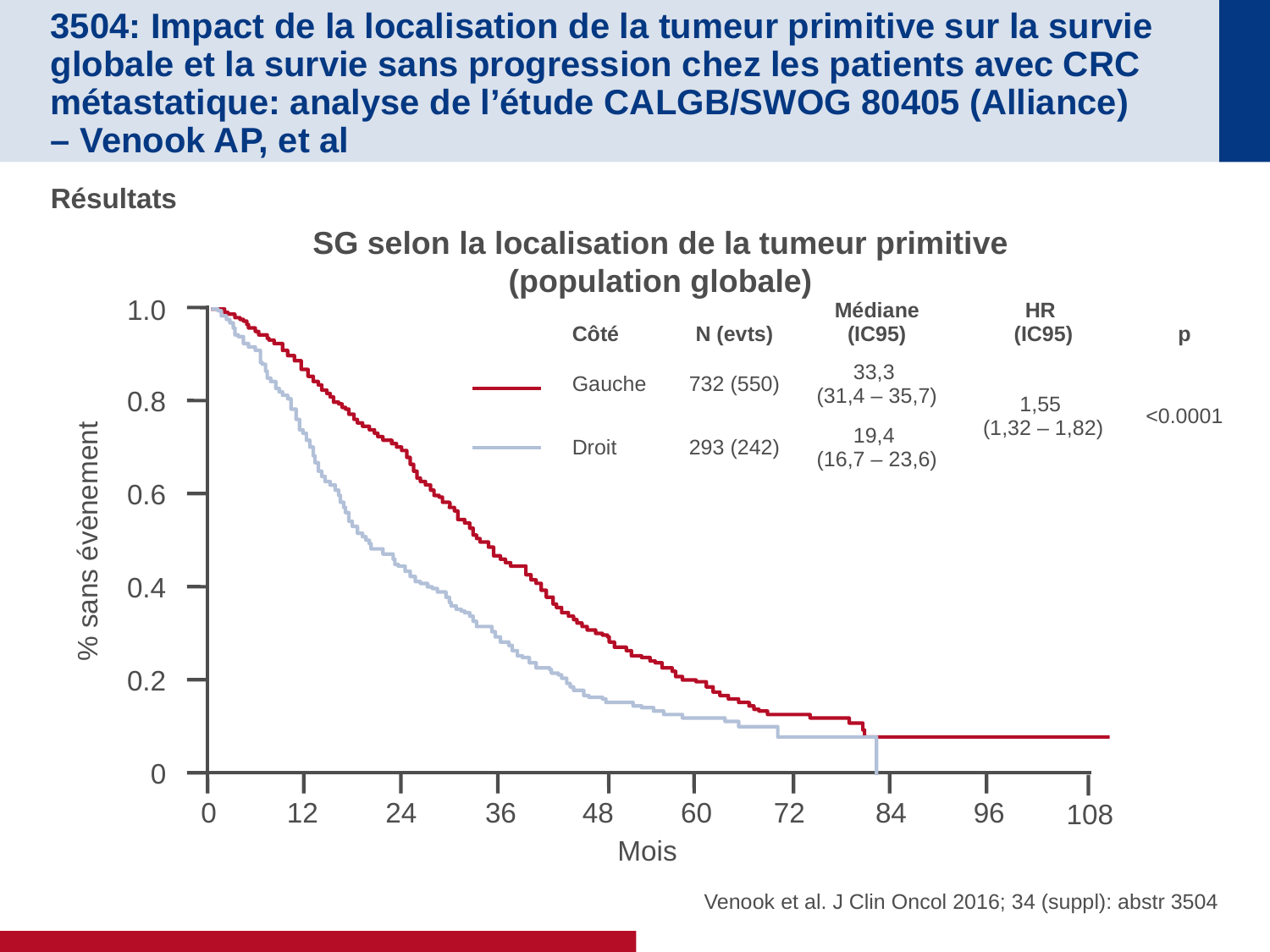

# 3504: Impact de la localisation de la tumeur primitive sur la survie globale et la survie sans progression chez les patients avec CRC métastatique: analyse de l’étude CALGB/SWOG 80405 (Alliance) – Venook AP, et al
Résultats

SG selon la localisation de la tumeur primitive (population globale)
1.0

0.8

0.6

% sans évènement
0.4

0.2

0

0
12
24
36
48
60
72
84
96
108
Mois
| Côté | N (evts) | Médiane (IC95) | HR (IC95) | p |
| --- | --- | --- | --- | --- |
| Gauche | 732 (550) | 33,3 (31,4 – 35,7) | 1,55 (1,32 – 1,82) | <0.0001 |
| Droit | 293 (242) | 19,4 (16,7 – 23,6) |  |  |
 Venook et al. J Clin Oncol 2016; 34 (suppl): abstr 3504